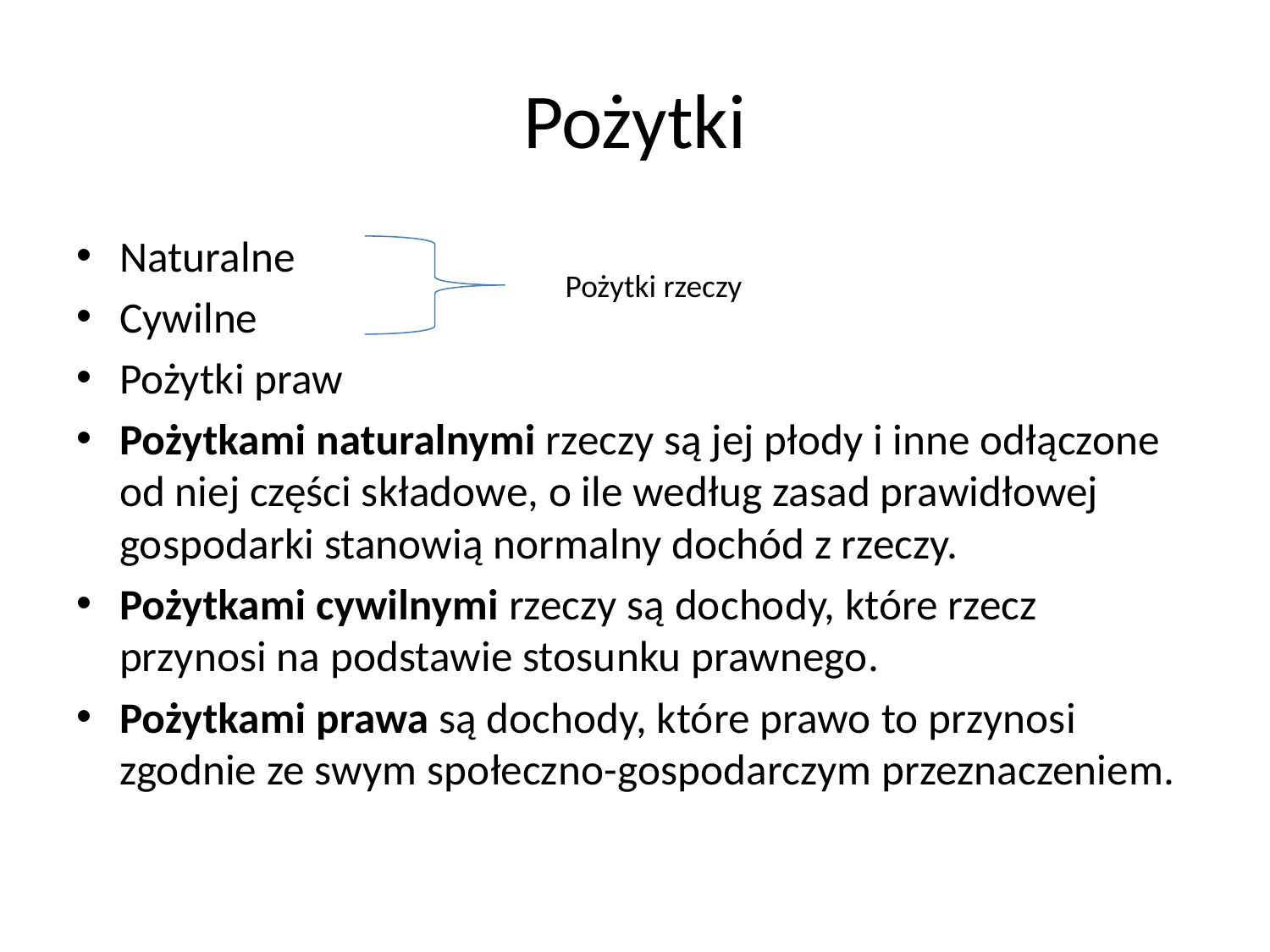

# Pożytki
Naturalne
Cywilne
Pożytki praw
Pożytkami naturalnymi rzeczy są jej płody i inne odłączone od niej części składowe, o ile według zasad prawidłowej gospodarki stanowią normalny dochód z rzeczy.
Pożytkami cywilnymi rzeczy są dochody, które rzecz przynosi na podstawie stosunku prawnego.
Pożytkami prawa są dochody, które prawo to przynosi zgodnie ze swym społeczno-gospodarczym przeznaczeniem.

Pożytki rzeczy